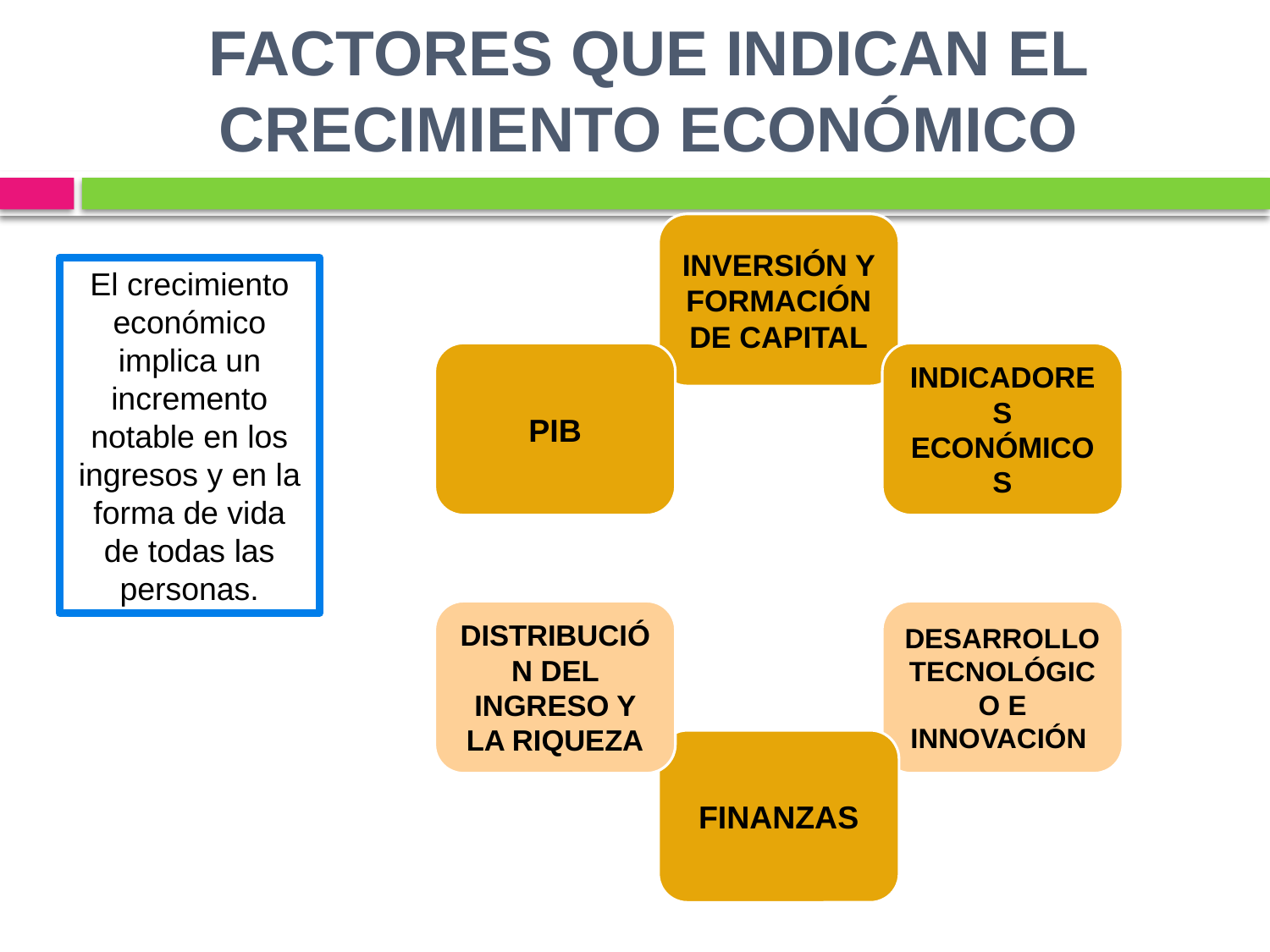

# FACTORES QUE INDICAN EL CRECIMIENTO ECONÓMICO
INVERSIÓN Y FORMACIÓN DE CAPITAL
INDICADORES ECONÓMICOS
DESARROLLO TECNOLÓGICO E INNOVACIÓN
DISTRIBUCIÓN DEL INGRESO Y LA RIQUEZA
FINANZAS
PIB
El crecimiento económico implica un incremento notable en los ingresos y en la forma de vida de todas las personas.